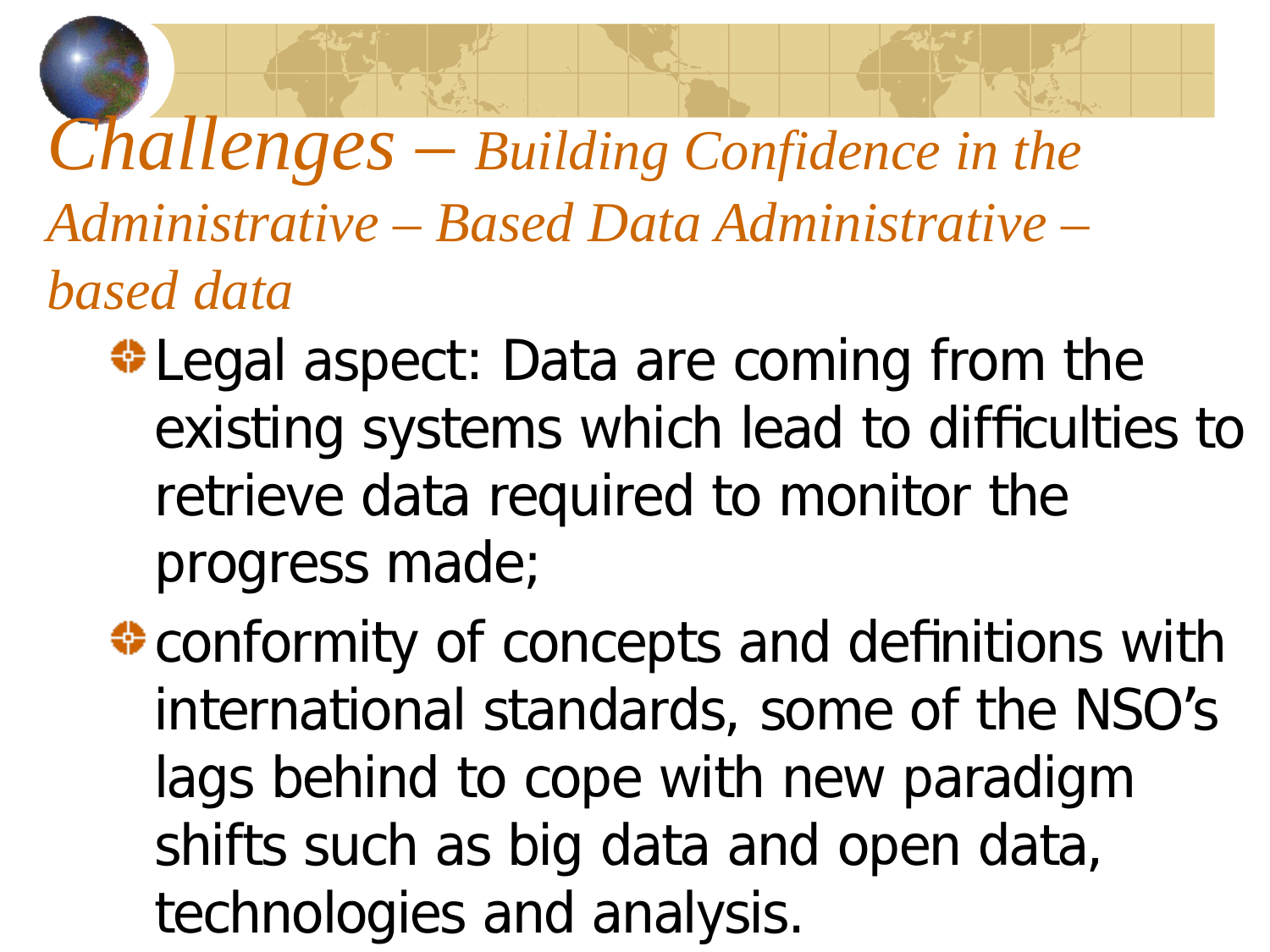

# Challenges – Building Confidence in the Administrative – Based Data Administrative –based data
Legal aspect: Data are coming from the existing systems which lead to difficulties to retrieve data required to monitor the progress made;
conformity of concepts and definitions with international standards, some of the NSO’s lags behind to cope with new paradigm shifts such as big data and open data, technologies and analysis.